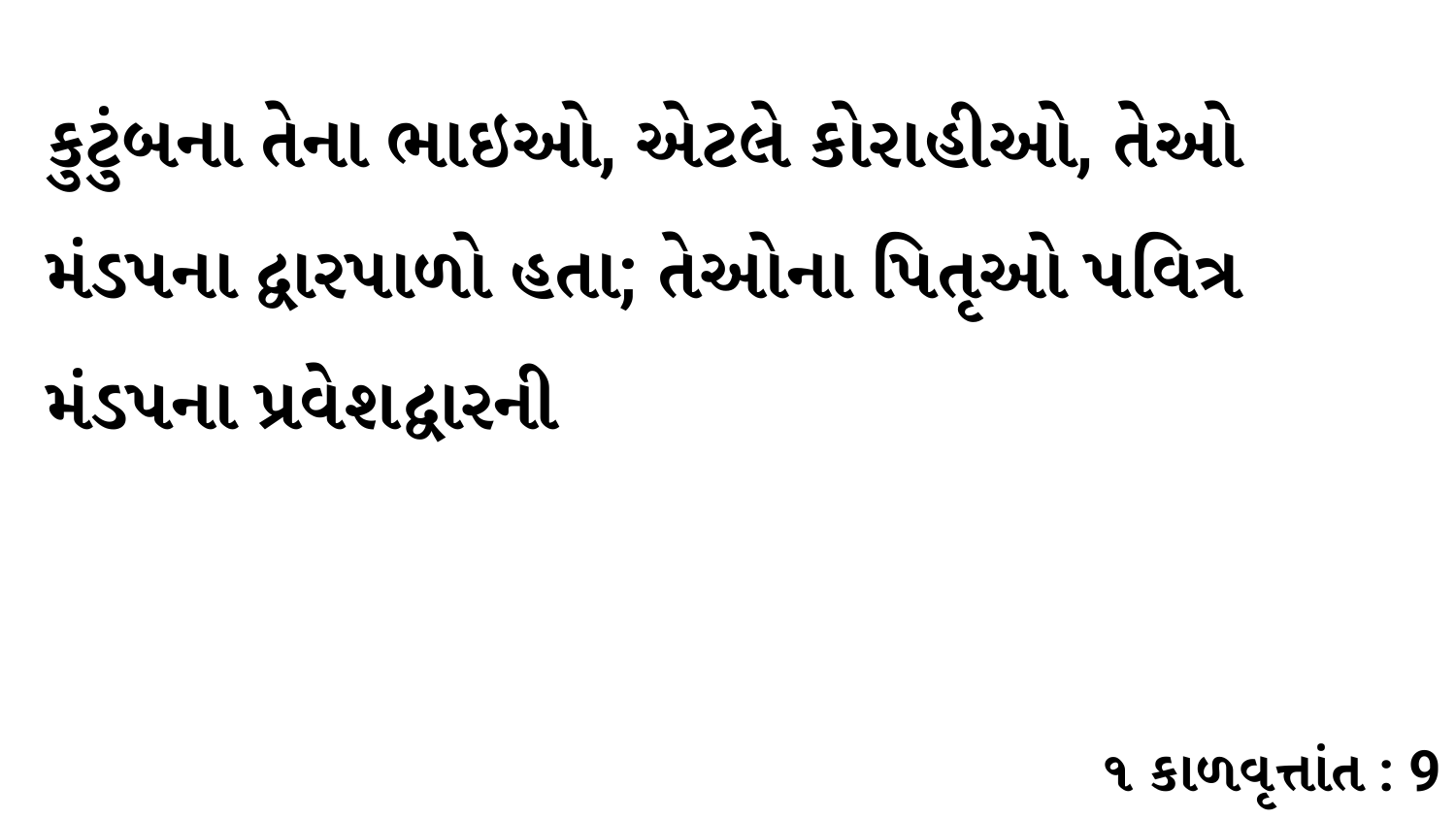

કુટુંબના તેના ભાઇઓ, એટલે કોરાહીઓ, તેઓ મંડપના દ્વારપાળો હતા; તેઓના પિતૃઓ પવિત્ર મંડપના પ્રવેશદ્વારની
૧ કાળવૃત્તાંત : 9